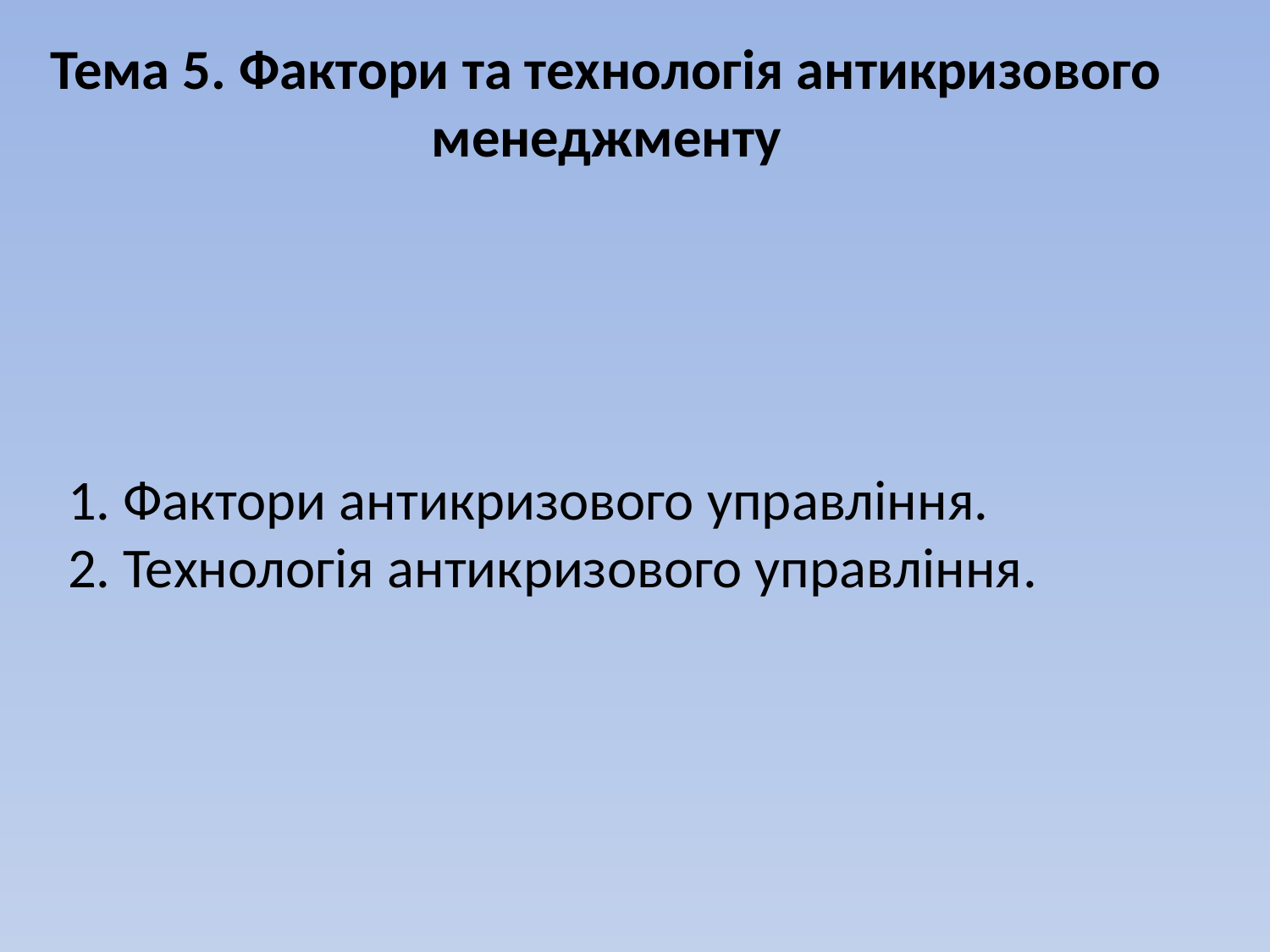

Тема 5. Фактори та технологія антикризового менеджменту

# 1. Фактори антикризового управління. 2. Технологія антикризового управління.